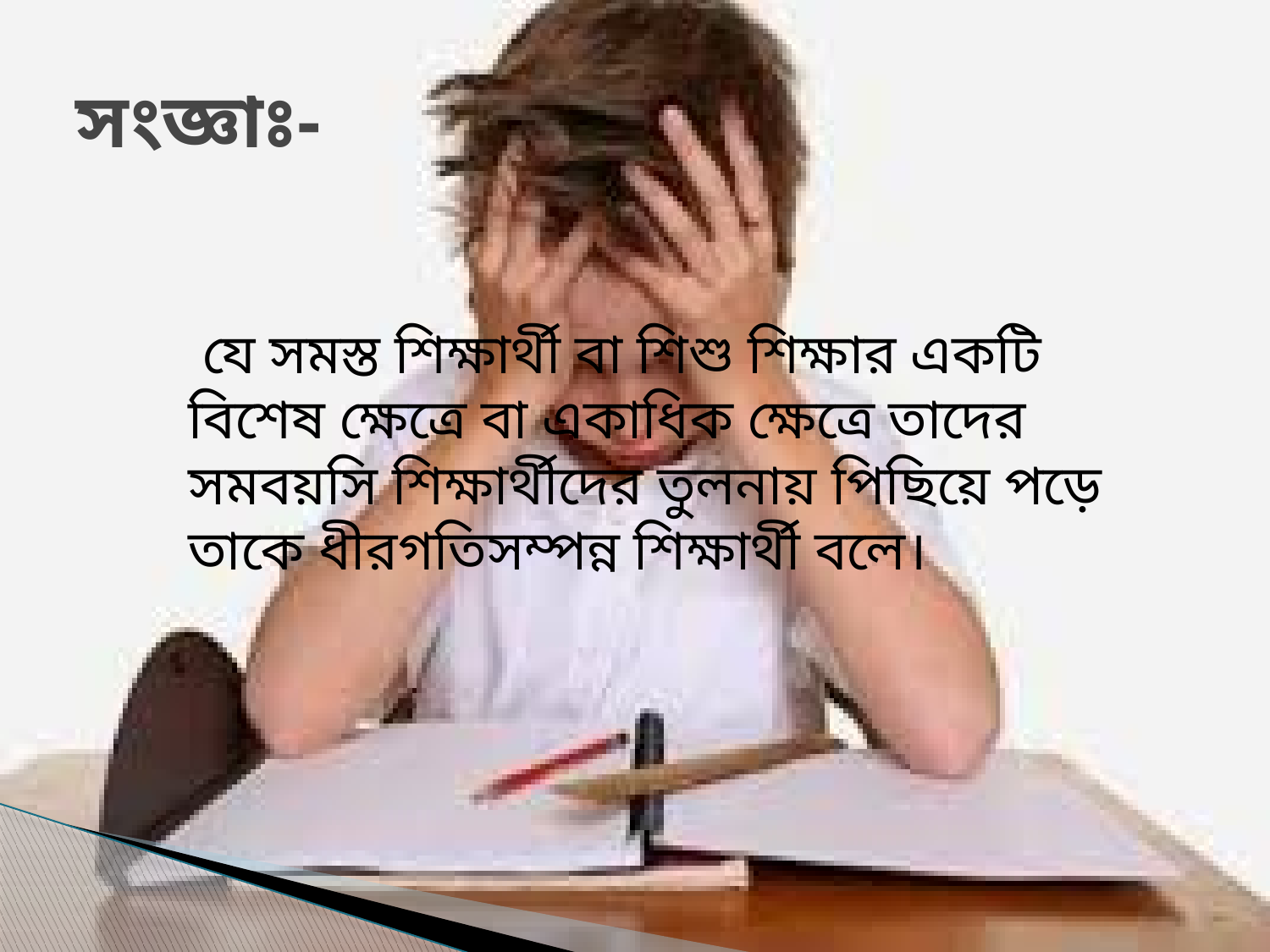

# সংজ্ঞাঃ-

    যে সমস্ত শিক্ষার্থী বা শিশু শিক্ষার একটি বিশেষ ক্ষেত্রে বা একাধিক ক্ষেত্রে তাদের সমবয়সি শিক্ষার্থীদের তুলনায় পিছিয়ে পড়ে তাকে ধীরগতিসম্পন্ন শিক্ষার্থী বলে।